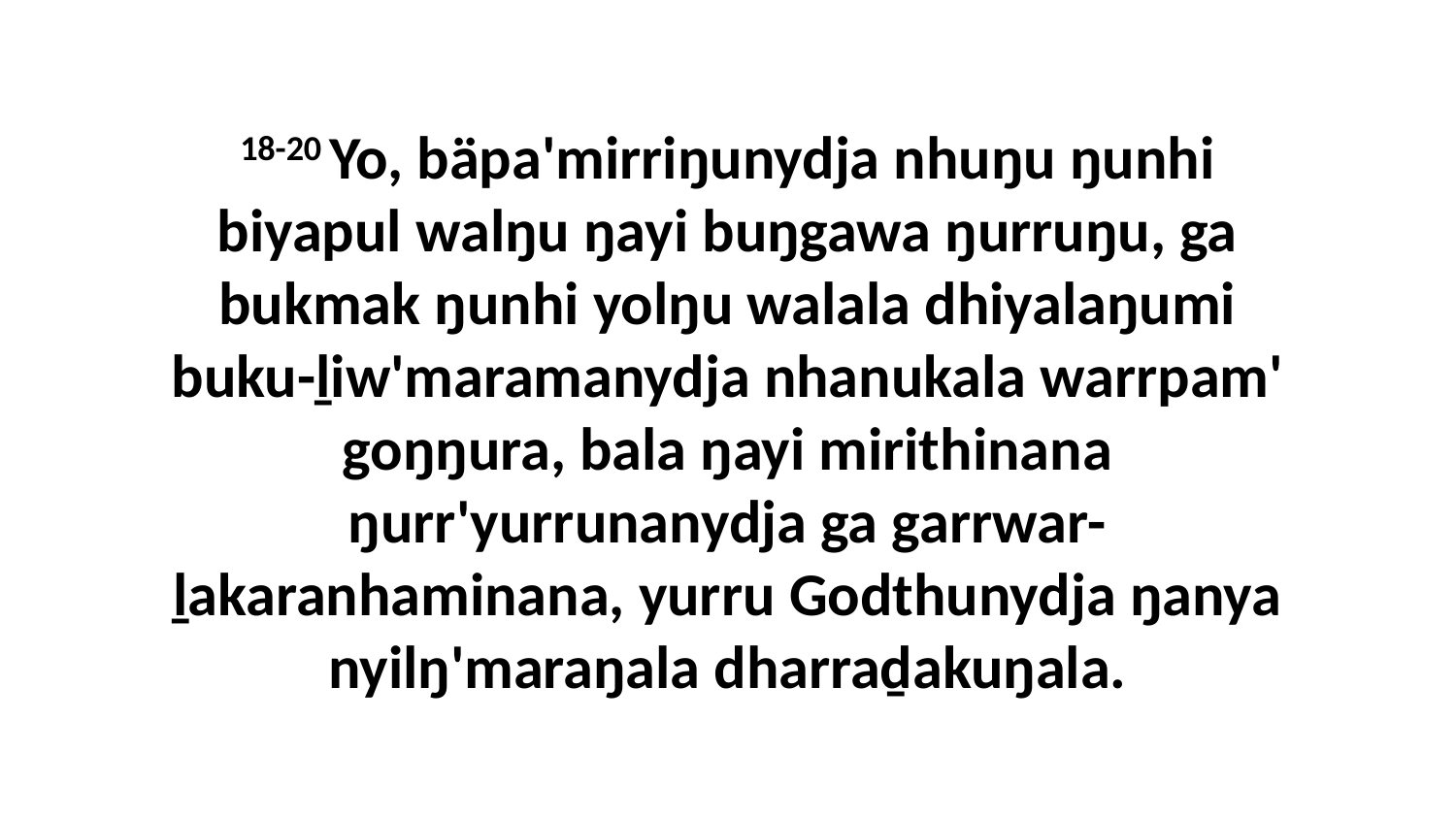

18-20 Yo, bäpa'mirriŋunydja nhuŋu ŋunhi biyapul walŋu ŋayi buŋgawa ŋurruŋu, ga bukmak ŋunhi yolŋu walala dhiyalaŋumi buku-ḻiw'maramanydja nhanukala warrpam' goŋŋura, bala ŋayi mirithinana ŋurr'yurrunanydja ga garrwar-ḻakaranhaminana, yurru Godthunydja ŋanya nyilŋ'maraŋala dharraḏakuŋala.